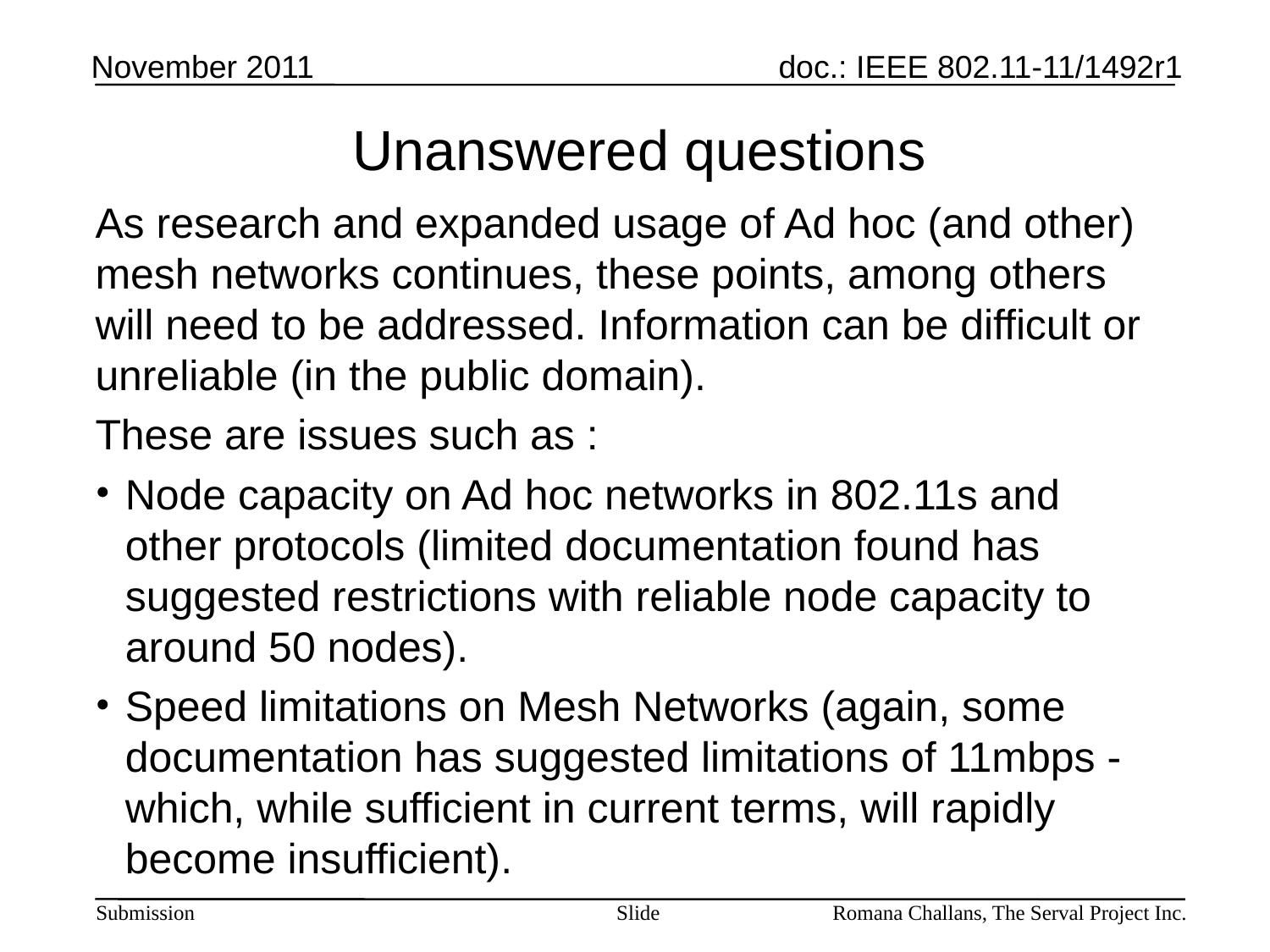

# Unanswered questions
November 2011
doc.: IEEE 802.11-11/1492r1

As research and expanded usage of Ad hoc (and other) mesh networks continues, these points, among others will need to be addressed. Information can be difficult or unreliable (in the public domain).
These are issues such as :
Node capacity on Ad hoc networks in 802.11s and other protocols (limited documentation found has suggested restrictions with reliable node capacity to around 50 nodes).
Speed limitations on Mesh Networks (again, some documentation has suggested limitations of 11mbps - which, while sufficient in current terms, will rapidly become insufficient).
Submission
Slide
Romana Challans, The Serval Project Inc.